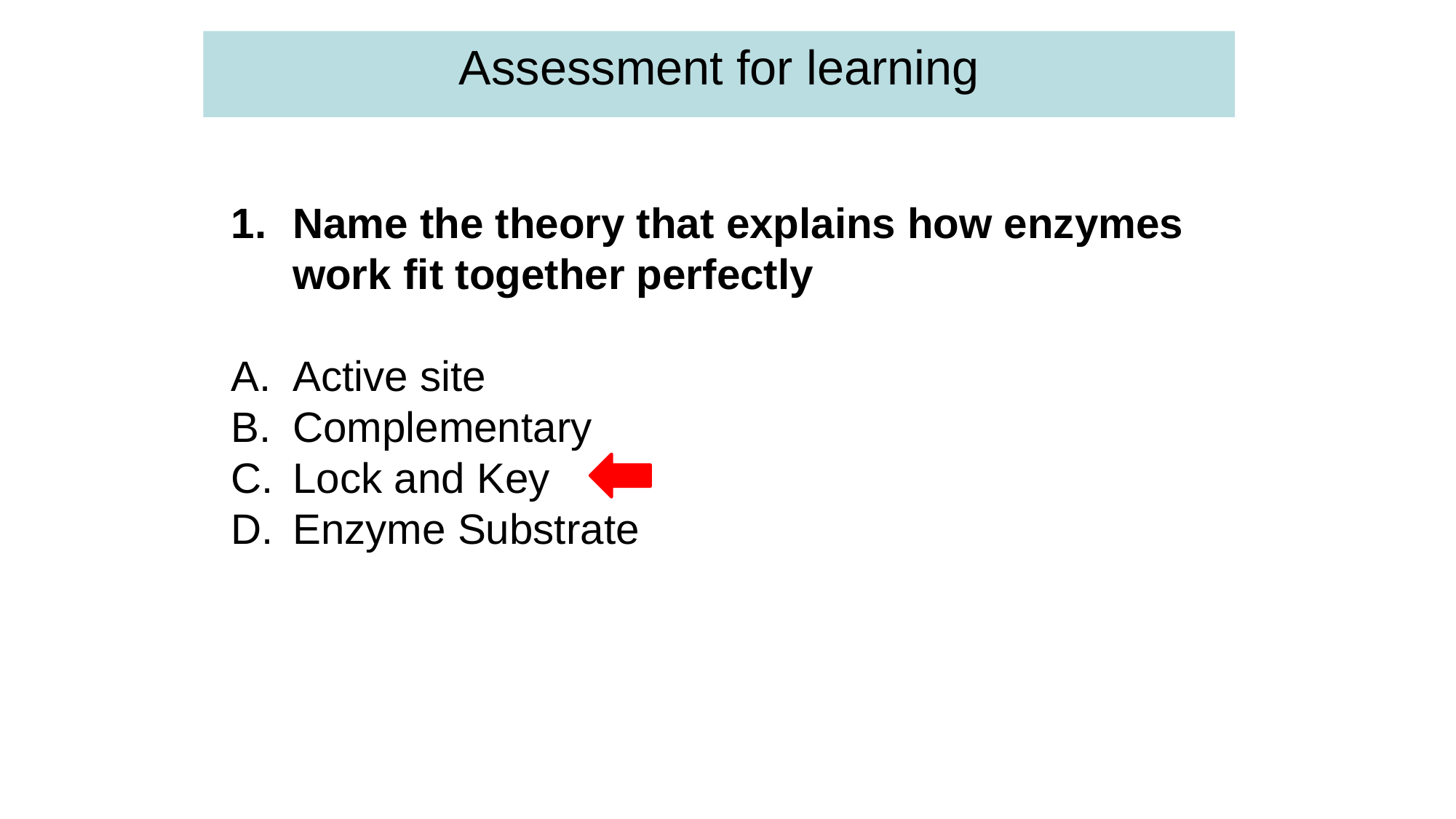

Assessment for learning
Name the theory that explains how enzymes work fit together perfectly

Active site
Complementary
Lock and Key
Enzyme Substrate